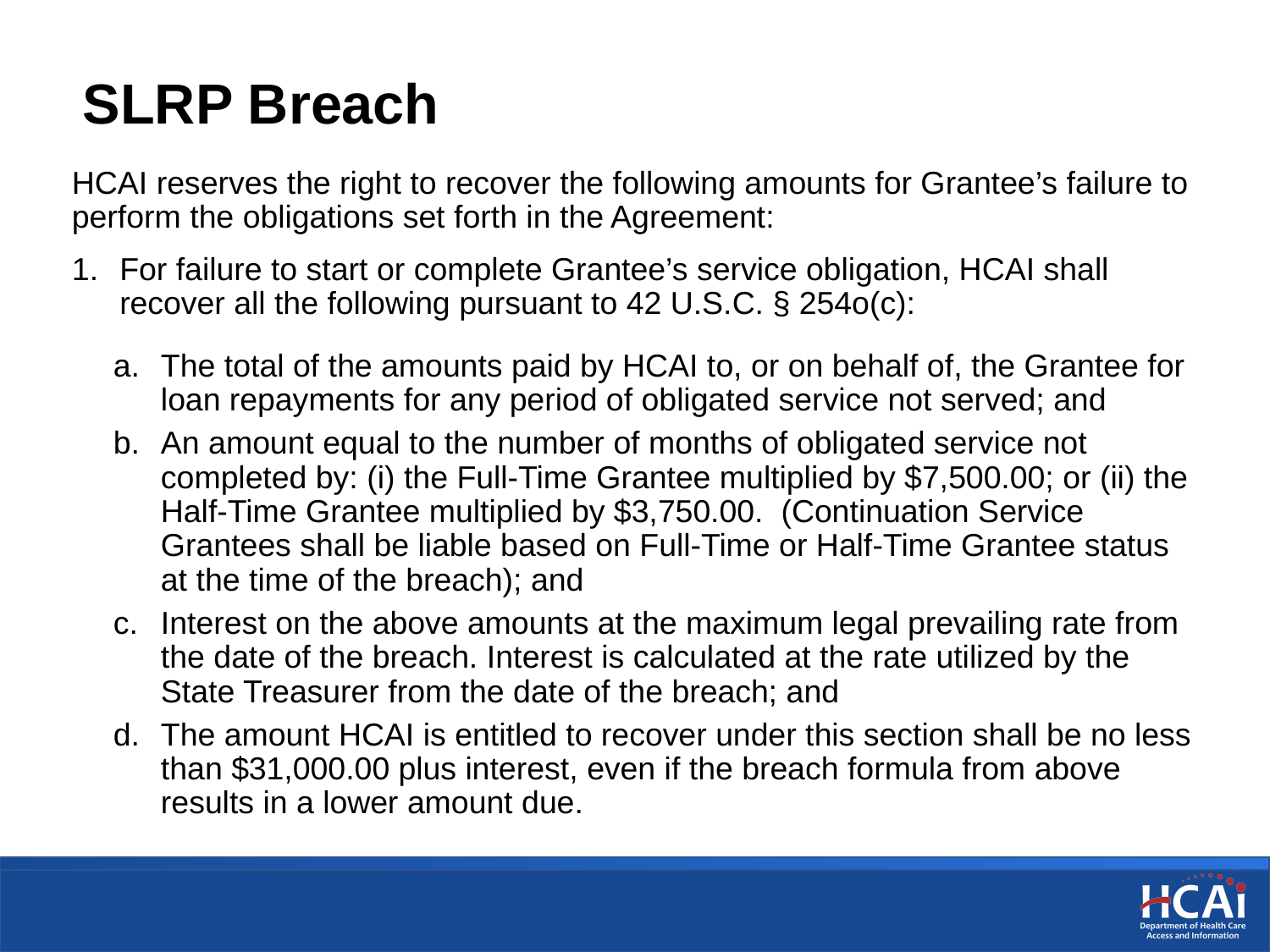

# SLRP Breach
HCAI reserves the right to recover the following amounts for Grantee’s failure to perform the obligations set forth in the Agreement:
For failure to start or complete Grantee’s service obligation, HCAI shall   recover all the following pursuant to 42 U.S.C. § 254o(c):

The total of the amounts paid by HCAI to, or on behalf of, the Grantee for loan repayments for any period of obligated service not served; and
An amount equal to the number of months of obligated service not completed by: (i) the Full-Time Grantee multiplied by $7,500.00; or (ii) the Half-Time Grantee multiplied by $3,750.00.  (Continuation Service Grantees shall be liable based on Full-Time or Half-Time Grantee status at the time of the breach); and
Interest on the above amounts at the maximum legal prevailing rate from the date of the breach. Interest is calculated at the rate utilized by the State Treasurer from the date of the breach; and
The amount HCAI is entitled to recover under this section shall be no less than $31,000.00 plus interest, even if the breach formula from above results in a lower amount due.